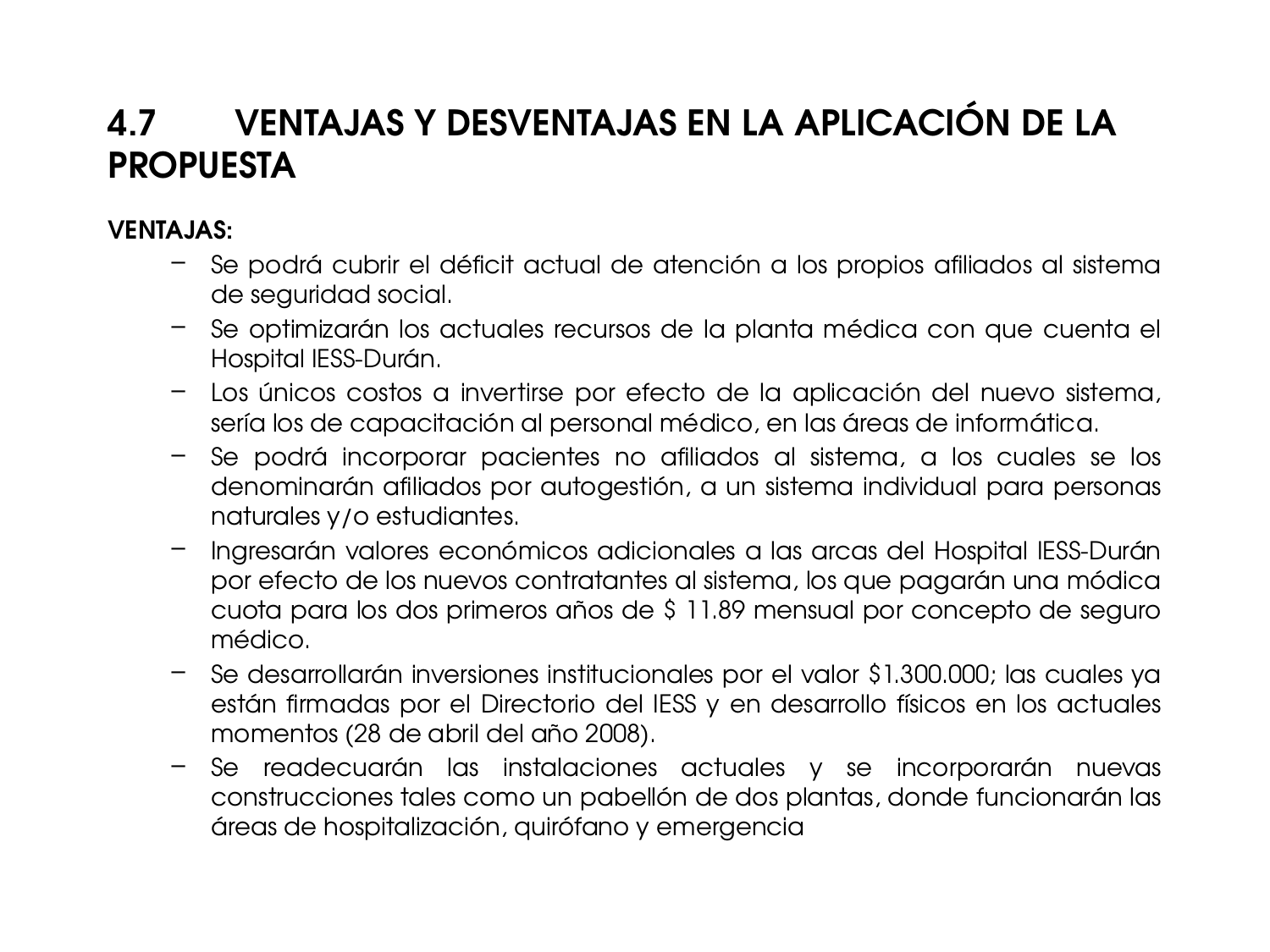

# 4.7 	VENTAJAS Y DESVENTAJAS EN LA APLICACIÓN DE LA PROPUESTA
VENTAJAS:
Se podrá cubrir el déficit actual de atención a los propios afiliados al sistema de seguridad social.
Se optimizarán los actuales recursos de la planta médica con que cuenta el Hospital IESS-Durán.
Los únicos costos a invertirse por efecto de la aplicación del nuevo sistema, sería los de capacitación al personal médico, en las áreas de informática.
Se podrá incorporar pacientes no afiliados al sistema, a los cuales se los denominarán afiliados por autogestión, a un sistema individual para personas naturales y/o estudiantes.
Ingresarán valores económicos adicionales a las arcas del Hospital IESS-Durán por efecto de los nuevos contratantes al sistema, los que pagarán una módica cuota para los dos primeros años de $ 11.89 mensual por concepto de seguro médico.
Se desarrollarán inversiones institucionales por el valor $1.300.000; las cuales ya están firmadas por el Directorio del IESS y en desarrollo físicos en los actuales momentos (28 de abril del año 2008).
Se readecuarán las instalaciones actuales y se incorporarán nuevas construcciones tales como un pabellón de dos plantas, donde funcionarán las áreas de hospitalización, quirófano y emergencia